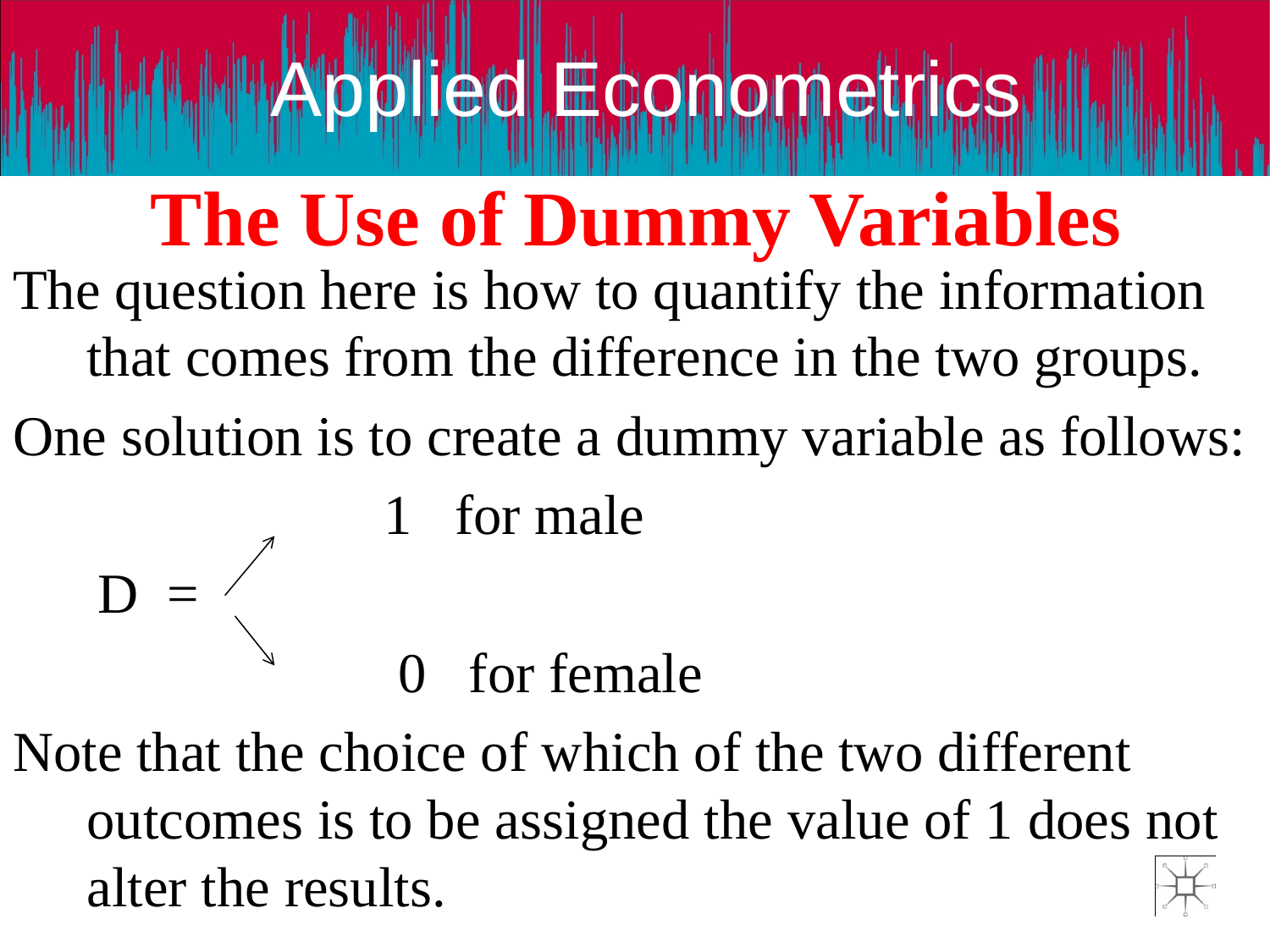

# The Use of Dummy Variables
The question here is how to quantify the information that comes from the difference in the two groups.
One solution is to create a dummy variable as follows:
		            1   for male
      D  =
		             0   for female
Note that the choice of which of the two different outcomes is to be assigned the value of 1 does not alter the results.